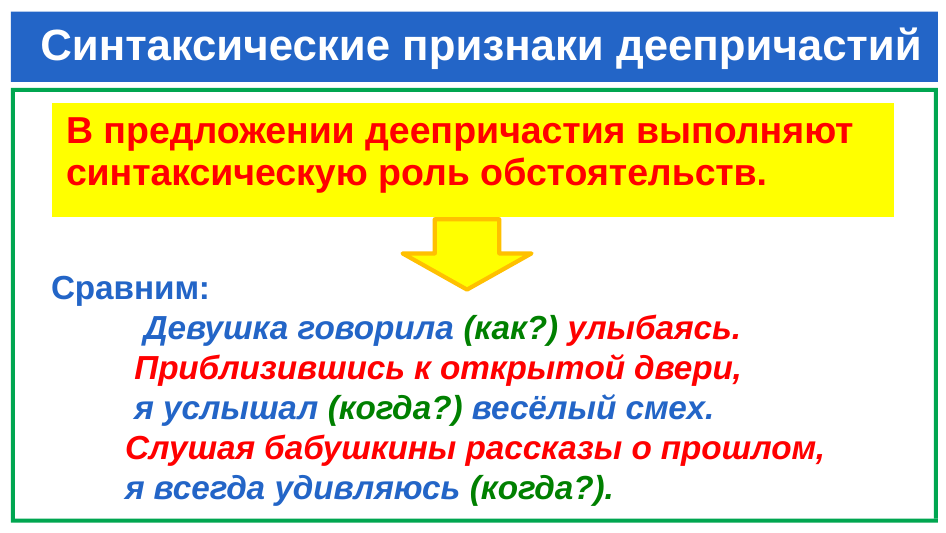

# Синтаксические признаки деепричастий
| В предложении деепричастия выполняют синтаксическую роль обстоятельств. |
| --- |

Сравним:
          Девушка говорила (как?) улыбаясь.
         Приблизившись к открытой двери,
         я услышал (когда?) весёлый смех.
        Слушая бабушкины рассказы о прошлом,
        я всегда удивляюсь (когда?).